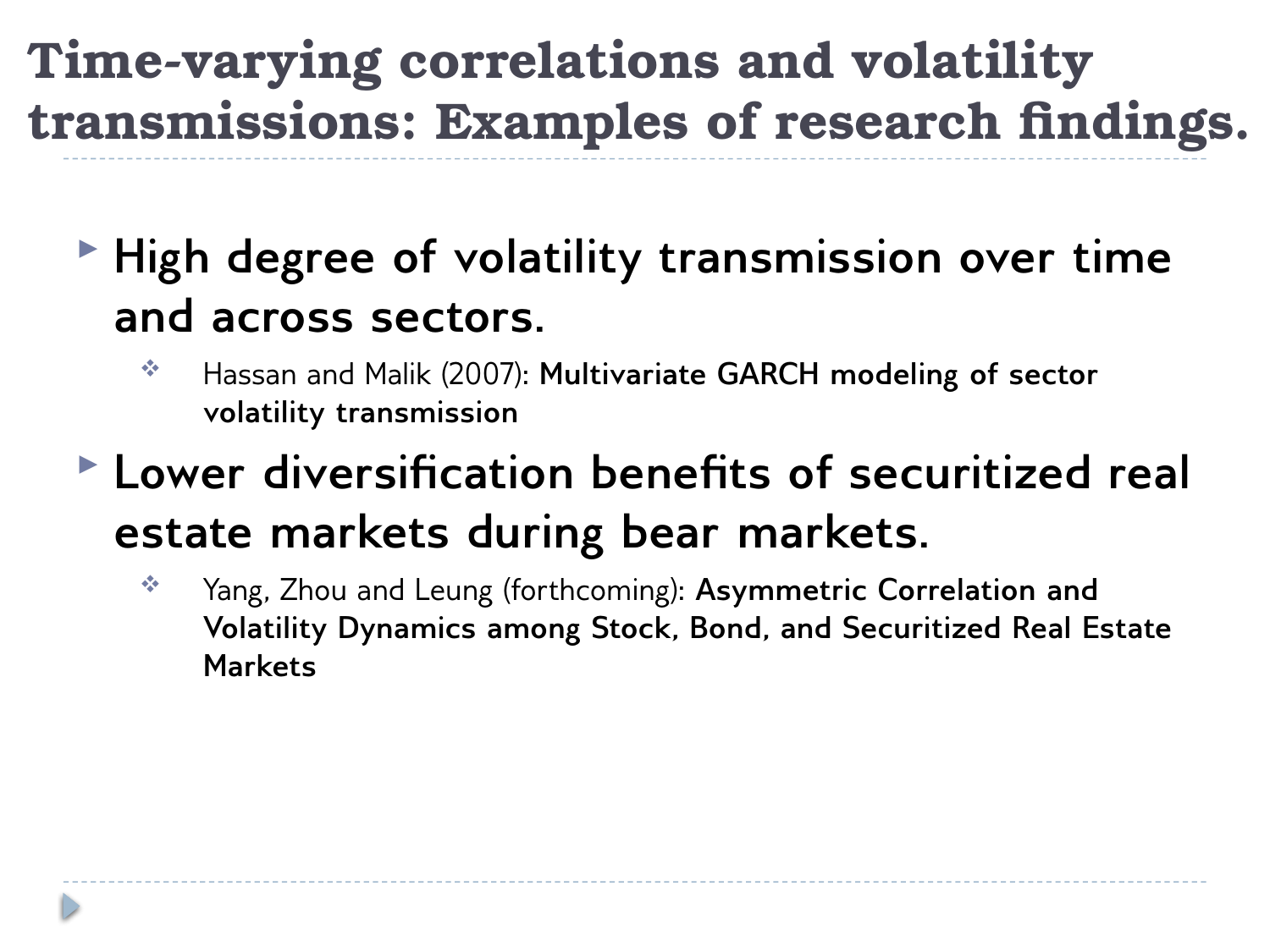

# Time-varying correlations and volatility transmissions: Examples of research findings.
High degree of volatility transmission over time and across sectors.
Hassan and Malik (2007): Multivariate GARCH modeling of sector volatility transmission
Lower diversification benefits of securitized real estate markets during bear markets.
Yang, Zhou and Leung (forthcoming): Asymmetric Correlation and Volatility Dynamics among Stock, Bond, and Securitized Real Estate Markets